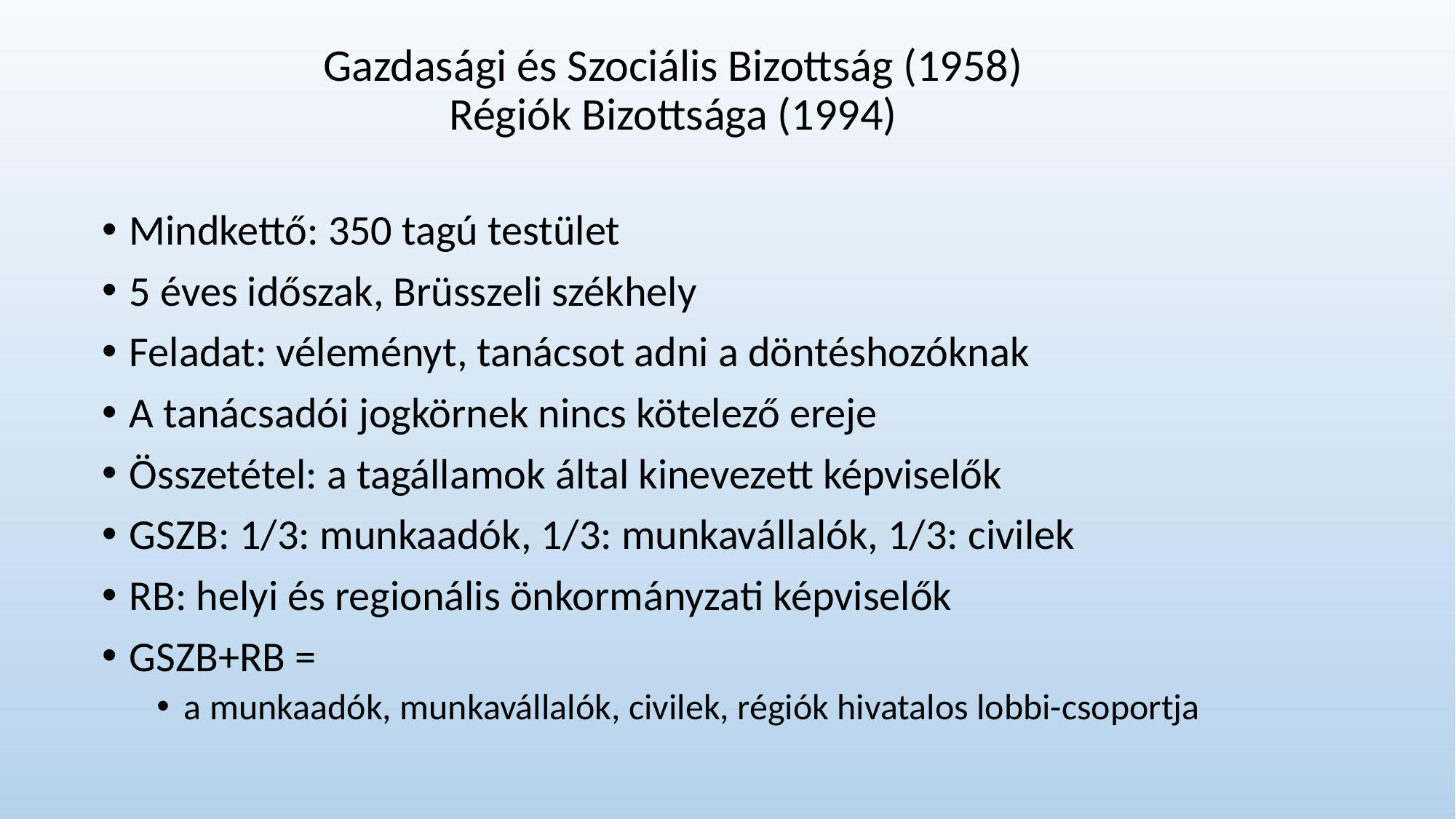

# Gazdasági és Szociális Bizottság (1958) Régiók Bizottsága (1994)
Mindkettő: 350 tagú testület
5 éves időszak, Brüsszeli székhely
Feladat: véleményt, tanácsot adni a döntéshozóknak
A tanácsadói jogkörnek nincs kötelező ereje
Összetétel: a tagállamok által kinevezett képviselők
GSZB: 1/3: munkaadók, 1/3: munkavállalók, 1/3: civilek
RB: helyi és regionális önkormányzati képviselők
GSZB+RB =
a munkaadók, munkavállalók, civilek, régiók hivatalos lobbi-csoportja